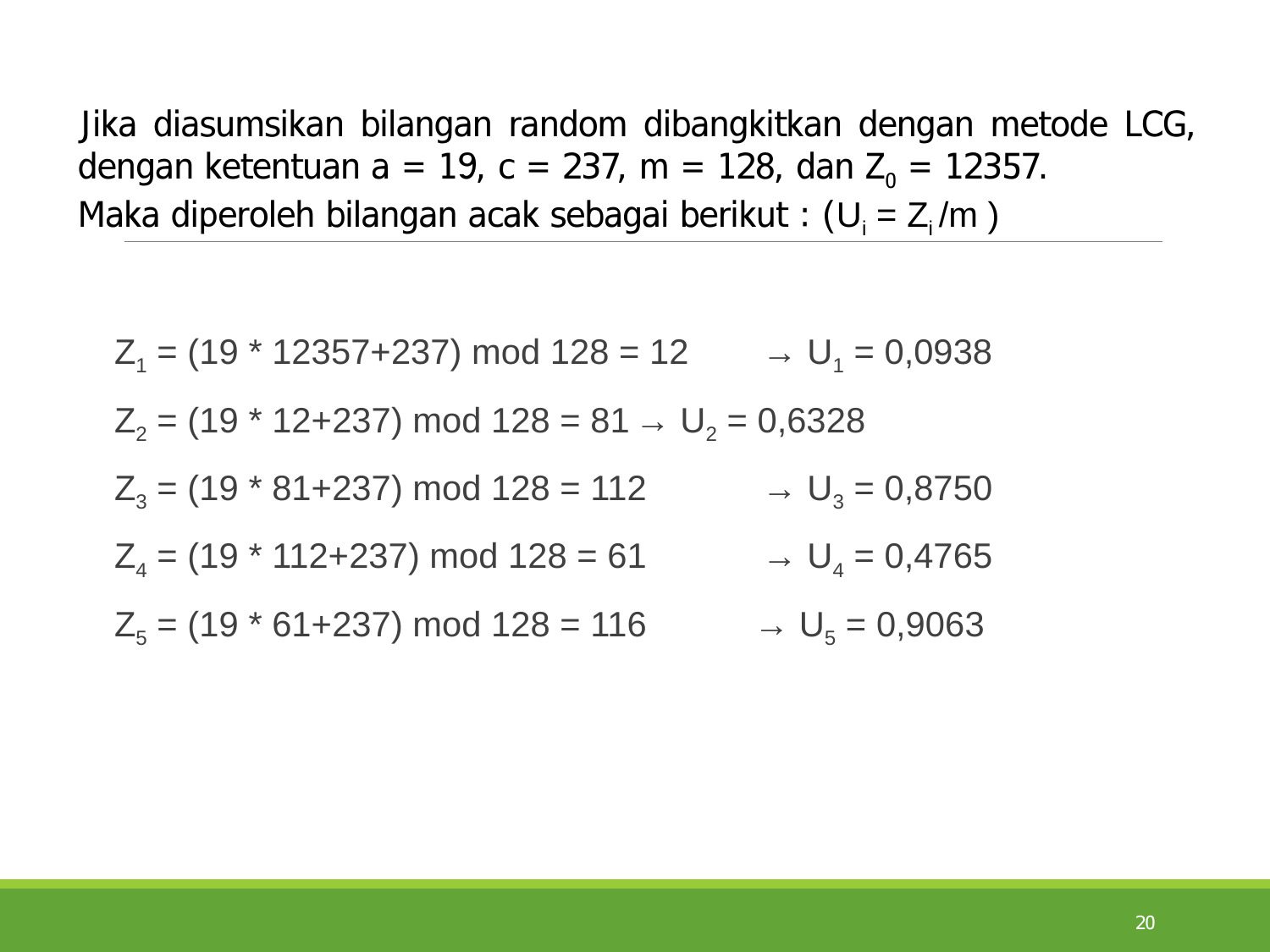

Jika diasumsikan bilangan random dibangkitkan dengan metode LCG, dengan ketentuan a = 19, c = 237, m = 128, dan Z0 = 12357.
Maka diperoleh bilangan acak sebagai berikut : (Ui = Zi /m )

Z1 = (19 * 12357+237) mod 128 = 12	→ U1 = 0,0938
Z2 = (19 * 12+237) mod 128 = 81	→ U2 = 0,6328
Z3 = (19 * 81+237) mod 128 = 112  	→ U3 = 0,8750
Z4 = (19 * 112+237) mod 128 = 61 	→ U4 = 0,4765
Z5 = (19 * 61+237) mod 128 = 116           → U5 = 0,9063

20